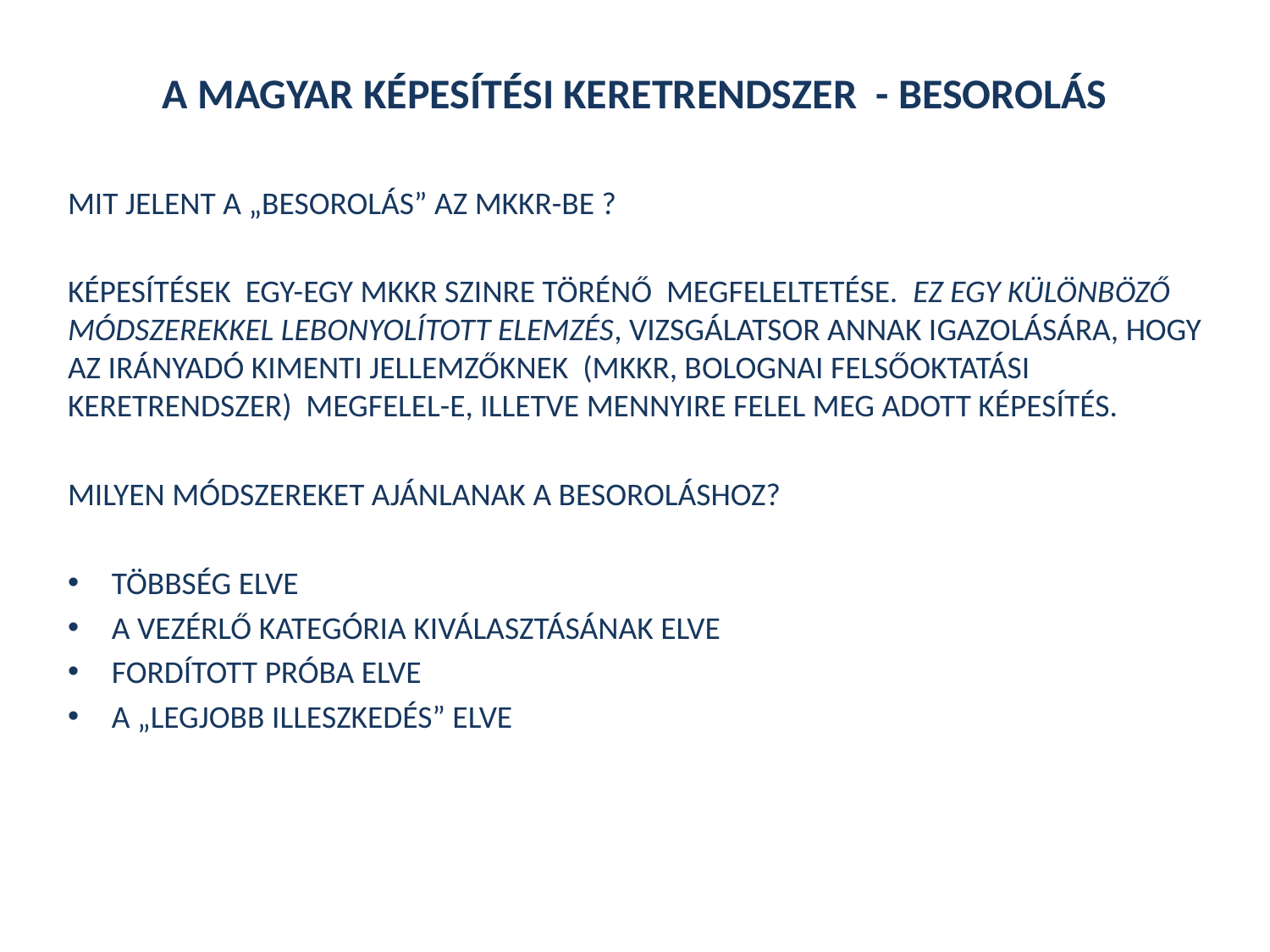

# A MAGYAR KÉPESÍTÉSI KERETRENDSZER  - BESOROLÁS
MIT JELENT A „BESOROLÁS” AZ MKKR-BE ?

KÉPESÍTÉSEK  EGY-EGY MKKR SZINRE TÖRÉNŐ  MEGFELELTETÉSE.  EZ EGY KÜLÖNBÖZŐ MÓDSZEREKKEL LEBONYOLÍTOTT ELEMZÉS, VIZSGÁLATSOR ANNAK IGAZOLÁSÁRA, HOGY  AZ IRÁNYADÓ KIMENTI JELLEMZŐKNEK  (MKKR, BOLOGNAI FELSŐOKTATÁSI KERETRENDSZER)  MEGFELEL-E, ILLETVE MENNYIRE FELEL MEG ADOTT KÉPESÍTÉS.

MILYEN MÓDSZEREKET AJÁNLANAK A BESOROLÁSHOZ?

TÖBBSÉG ELVE
A VEZÉRLŐ KATEGÓRIA KIVÁLASZTÁSÁNAK ELVE
FORDÍTOTT PRÓBA ELVE
A „LEGJOBB ILLESZKEDÉS” ELVE